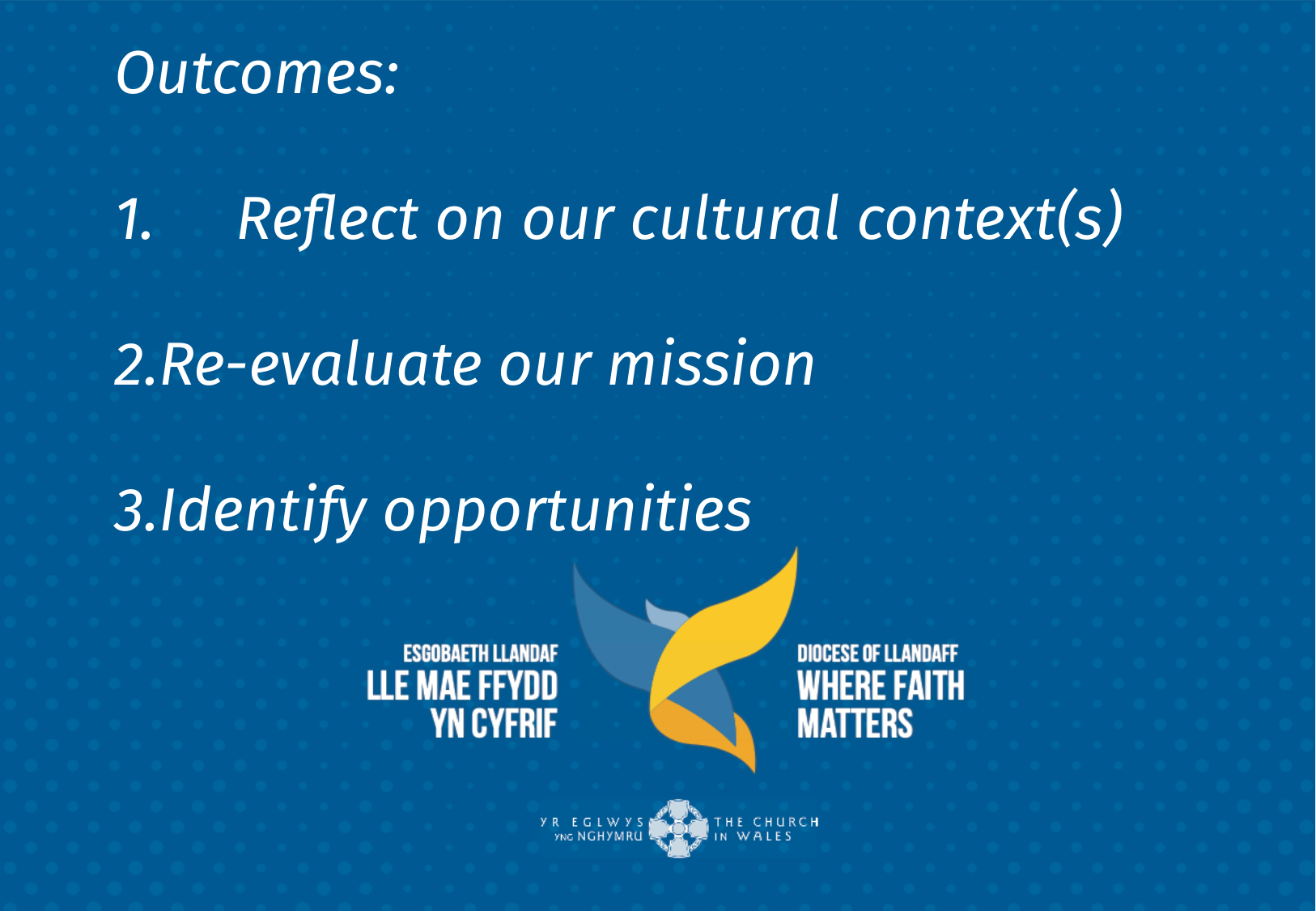

# Outcomes: 1.	Reflect on our cultural context(s) 2.Re-evaluate our mission 3.Identify opportunities